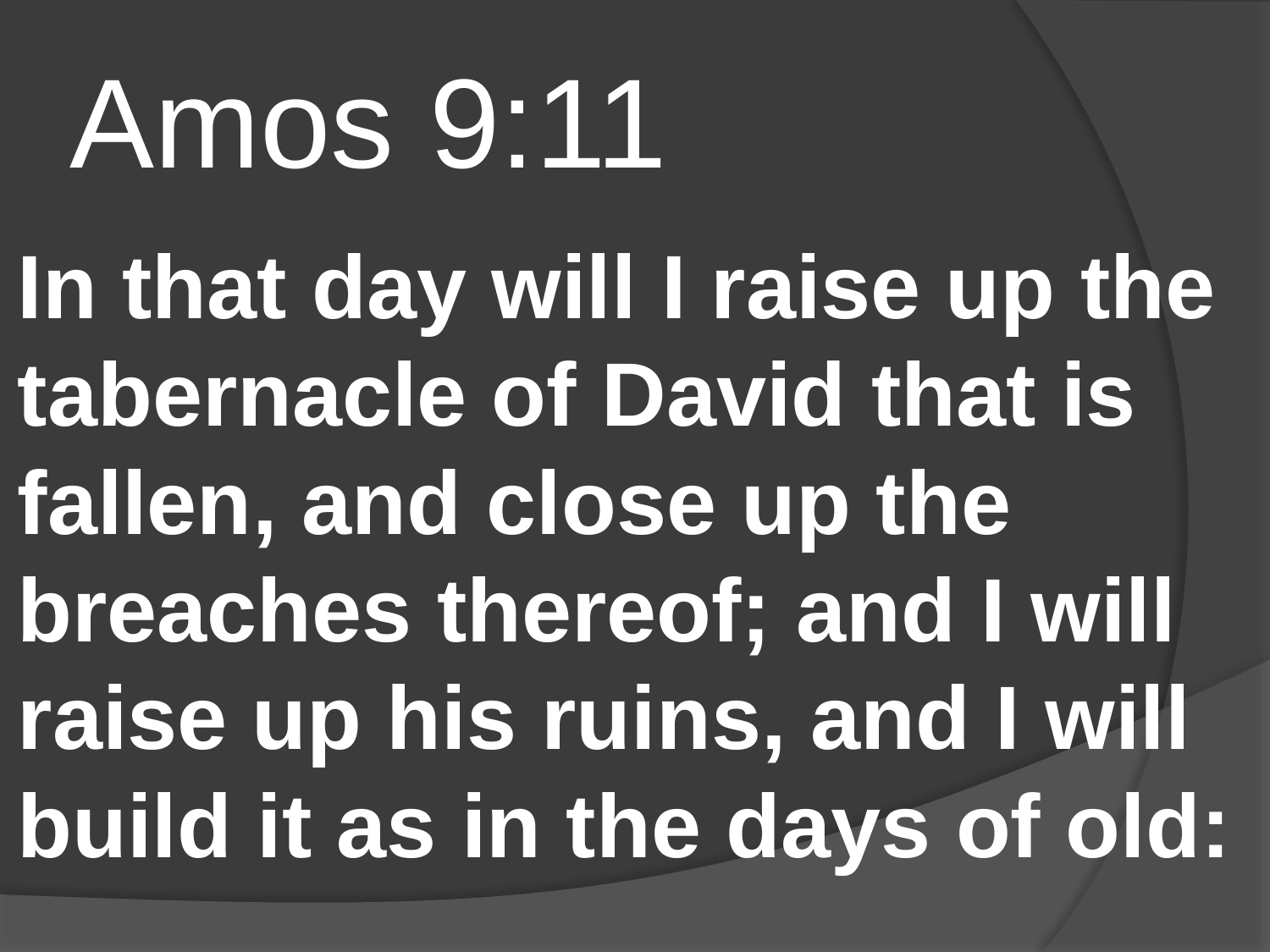

# Amos 9:11
In that day will I raise up the tabernacle of David that is fallen, and close up the breaches thereof; and I will raise up his ruins, and I will build it as in the days of old: